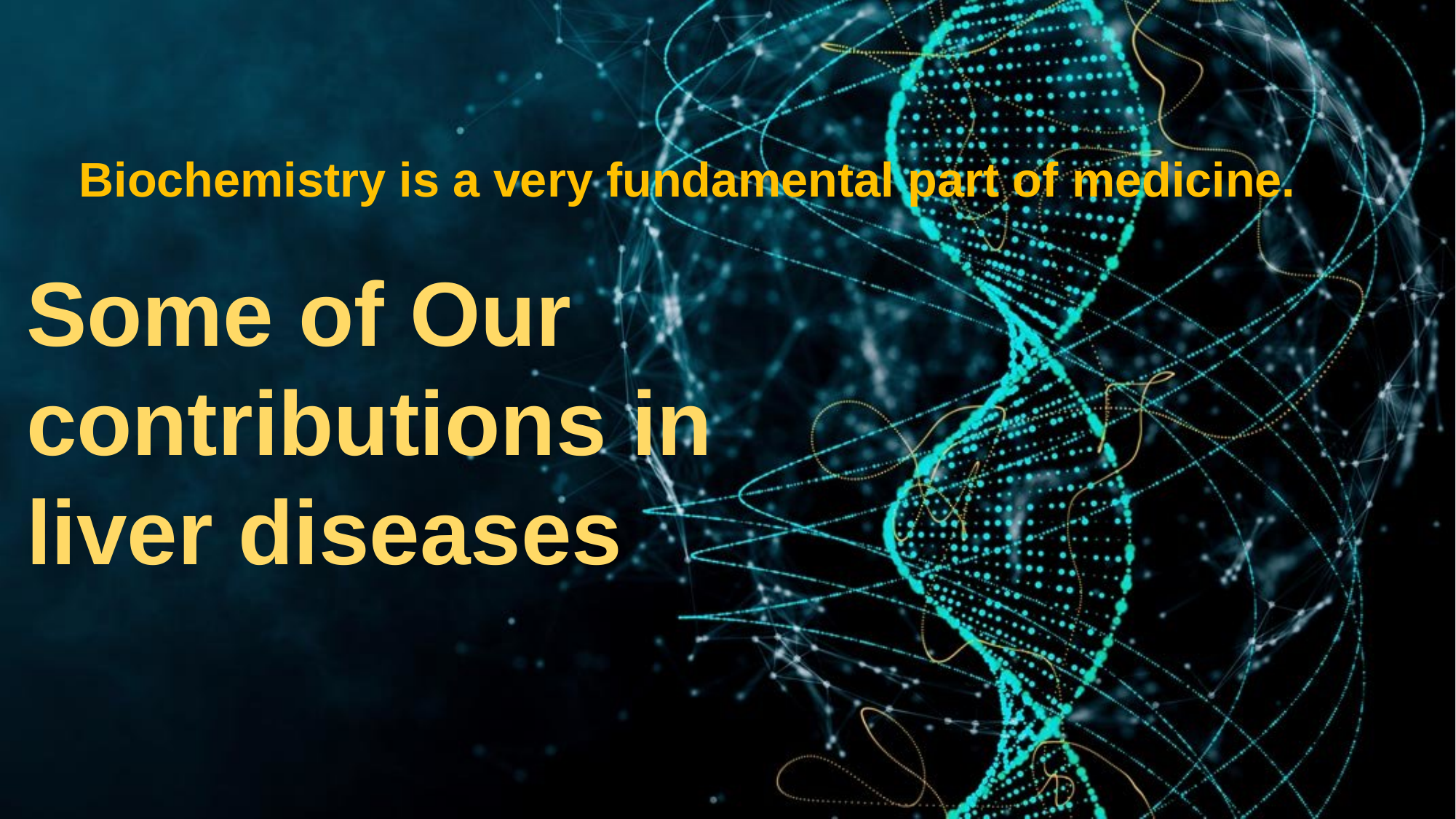

Biochemistry is a very fundamental part of medicine.
Some of Our contributions in liver diseases